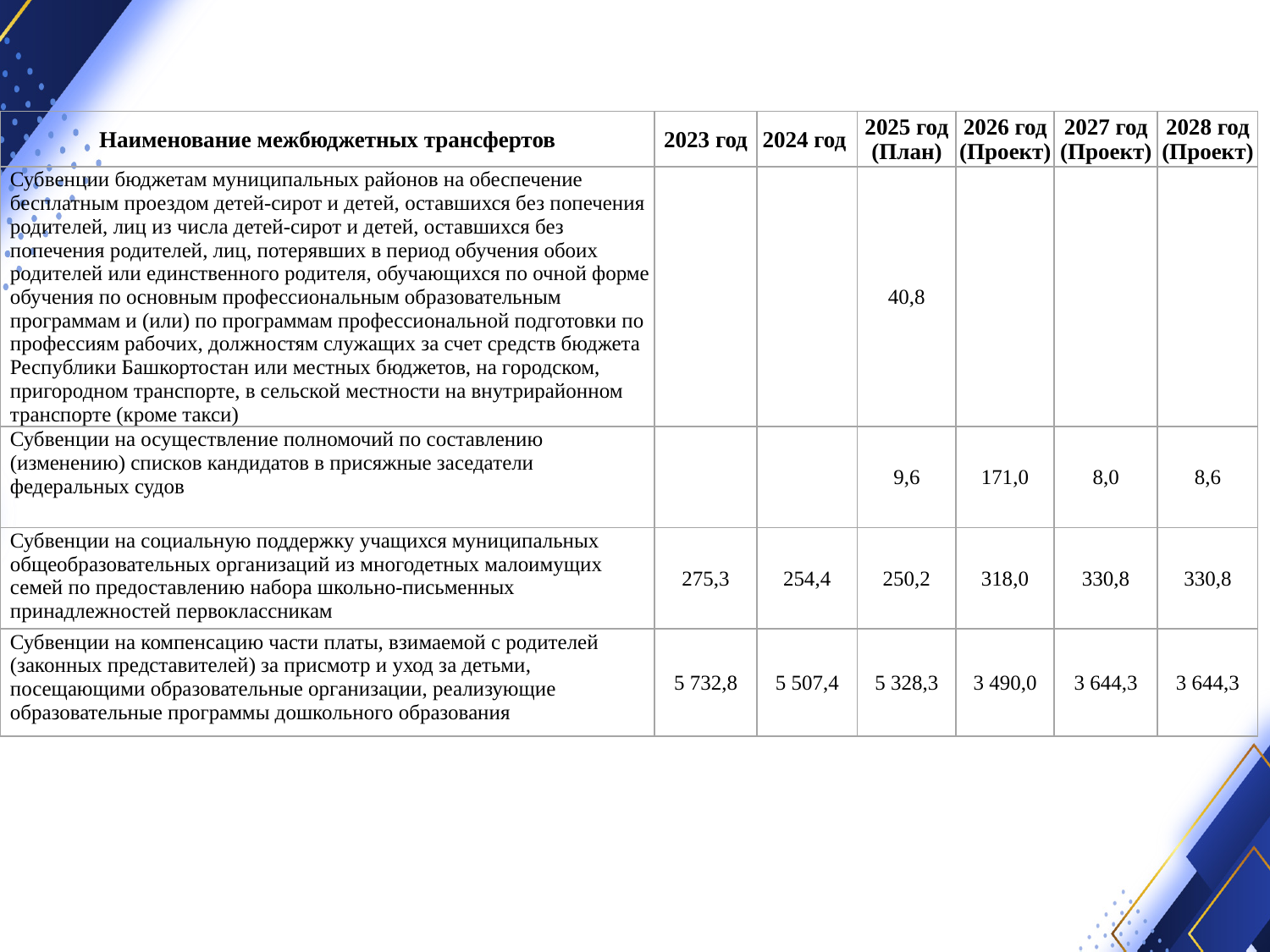

| Наименование межбюджетных трансфертов | 2023 год | 2024 год | 2025 год (План) | 2026 год (Проект) | 2027 год (Проект) | 2028 год (Проект) |
| --- | --- | --- | --- | --- | --- | --- |
| Субвенции бюджетам муниципальных районов на обеспечение бесплатным проездом детей-сирот и детей, оставшихся без попечения родителей, лиц из числа детей-сирот и детей, оставшихся без попечения родителей, лиц, потерявших в период обучения обоих родителей или единственного родителя, обучающихся по очной форме обучения по основным профессиональным образовательным программам и (или) по программам профессиональной подготовки по профессиям рабочих, должностям служащих за счет средств бюджета Республики Башкортостан или местных бюджетов, на городском, пригородном транспорте, в сельской местности на внутрирайонном транспорте (кроме такси) |  |  | 40,8 |  |  |  |
| Субвенции на осуществление полномочий по составлению (изменению) списков кандидатов в присяжные заседатели федеральных судов |  |  | 9,6 | 171,0 | 8,0 | 8,6 |
| Субвенции на социальную поддержку учащихся муниципальных общеобразовательных организаций из многодетных малоимущих семей по предоставлению набора школьно-письменных принадлежностей первоклассникам | 275,3 | 254,4 | 250,2 | 318,0 | 330,8 | 330,8 |
| Субвенции на компенсацию части платы, взимаемой с родителей (законных представителей) за присмотр и уход за детьми, посещающими образовательные организации, реализующие образовательные программы дошкольного образования | 5 732,8 | 5 507,4 | 5 328,3 | 3 490,0 | 3 644,3 | 3 644,3 |